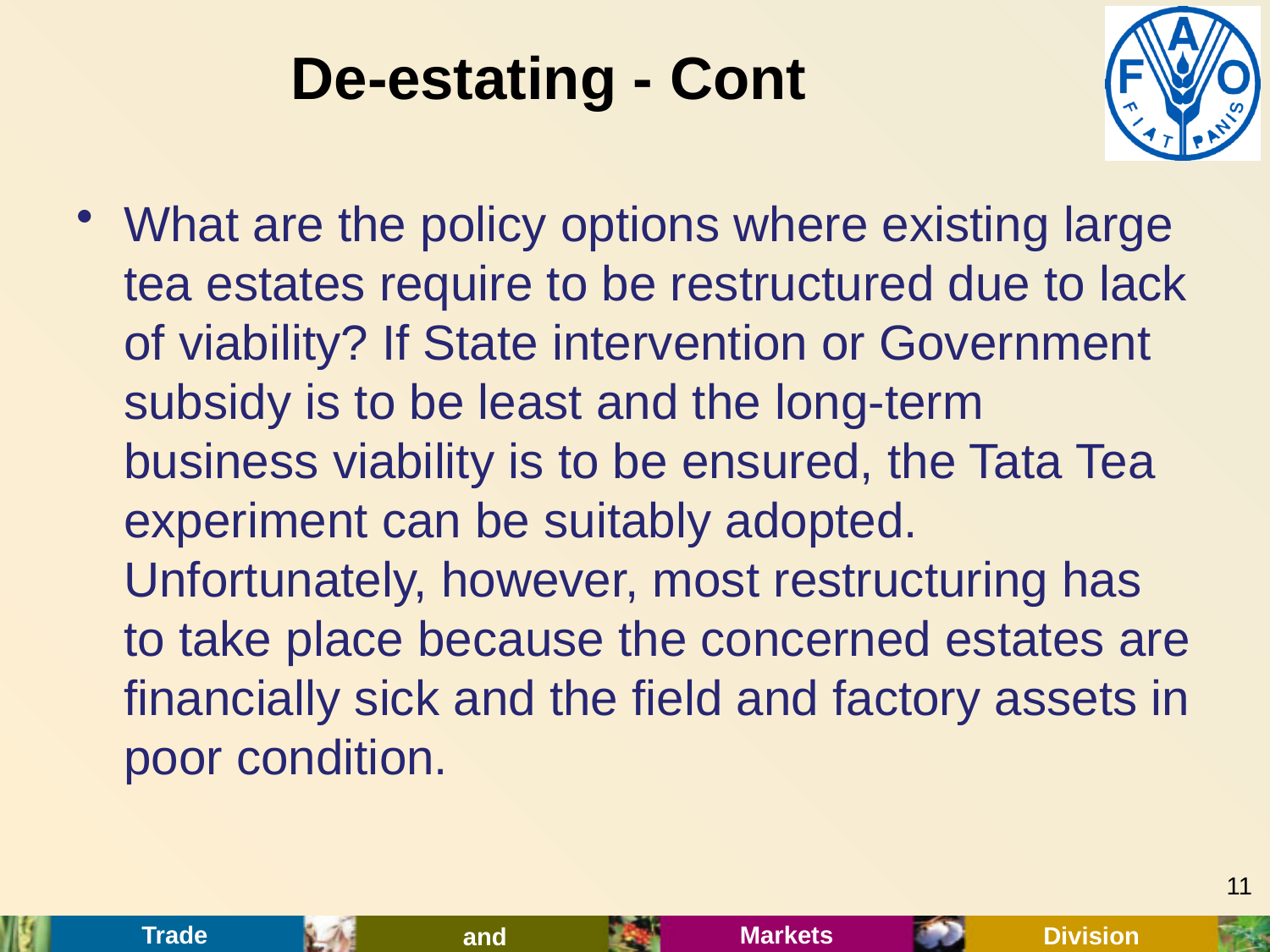

# De-estating - Cont
What are the policy options where existing large tea estates require to be restructured due to lack of viability? If State intervention or Government subsidy is to be least and the long-term business viability is to be ensured, the Tata Tea experiment can be suitably adopted. Unfortunately, however, most restructuring has to take place because the concerned estates are financially sick and the field and factory assets in poor condition.

11